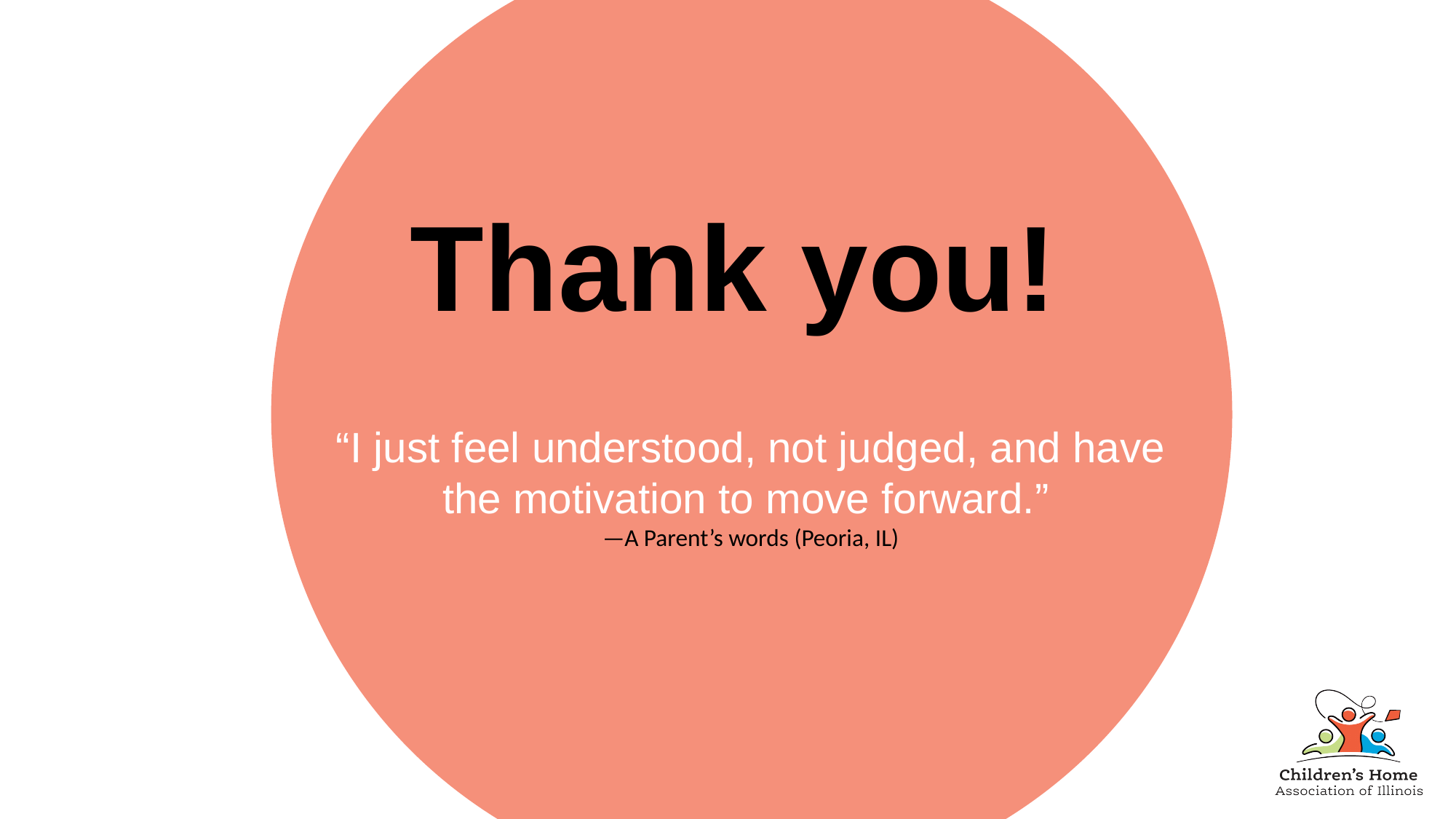

# Thank you!
“I just feel understood, not judged, and have the motivation to move forward.”
—A Parent’s words (Peoria, IL)